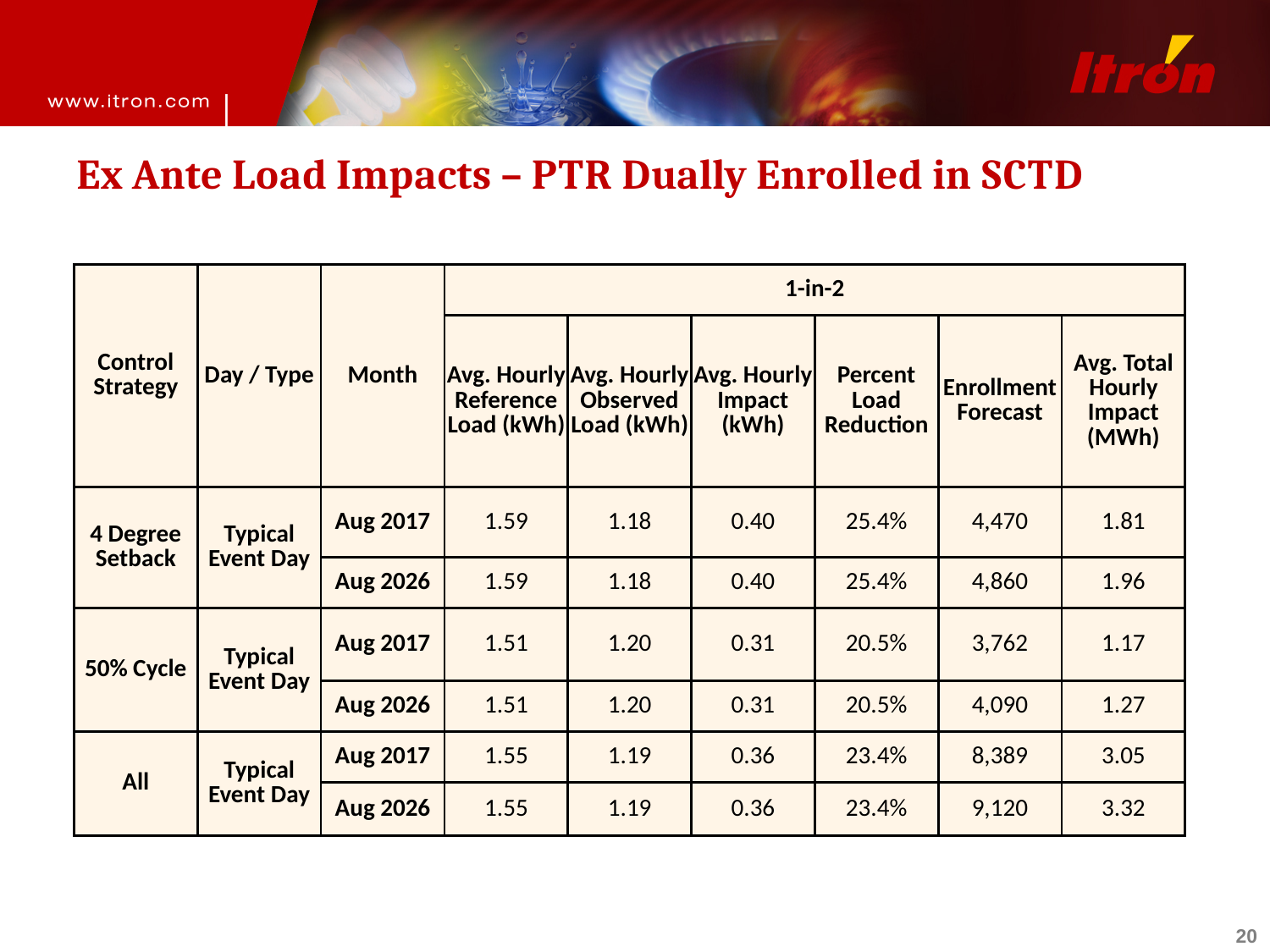

# Ex Ante Load Impacts – PTR Dually Enrolled in SCTD
| Control Strategy | Day / Type | Month | 1-in-2 |  |  |  |  |  |
| --- | --- | --- | --- | --- | --- | --- | --- | --- |
|  |  |  | Avg. Hourly Reference Load (kWh) | Avg. Hourly Observed Load (kWh) | Avg. Hourly Impact (kWh) | Percent Load Reduction | Enrollment Forecast | Avg. Total Hourly Impact (MWh) |
| 4 Degree Setback | Typical Event Day | Aug 2017 | 1.59 | 1.18 | 0.40 | 25.4% | 4,470 | 1.81 |
|  |  | Aug 2026 | 1.59 | 1.18 | 0.40 | 25.4% | 4,860 | 1.96 |
| 50% Cycle | Typical Event Day | Aug 2017 | 1.51 | 1.20 | 0.31 | 20.5% | 3,762 | 1.17 |
|  |  | Aug 2026 | 1.51 | 1.20 | 0.31 | 20.5% | 4,090 | 1.27 |
| All | Typical Event Day | Aug 2017 | 1.55 | 1.19 | 0.36 | 23.4% | 8,389 | 3.05 |
|  |  | Aug 2026 | 1.55 | 1.19 | 0.36 | 23.4% | 9,120 | 3.32 |
20